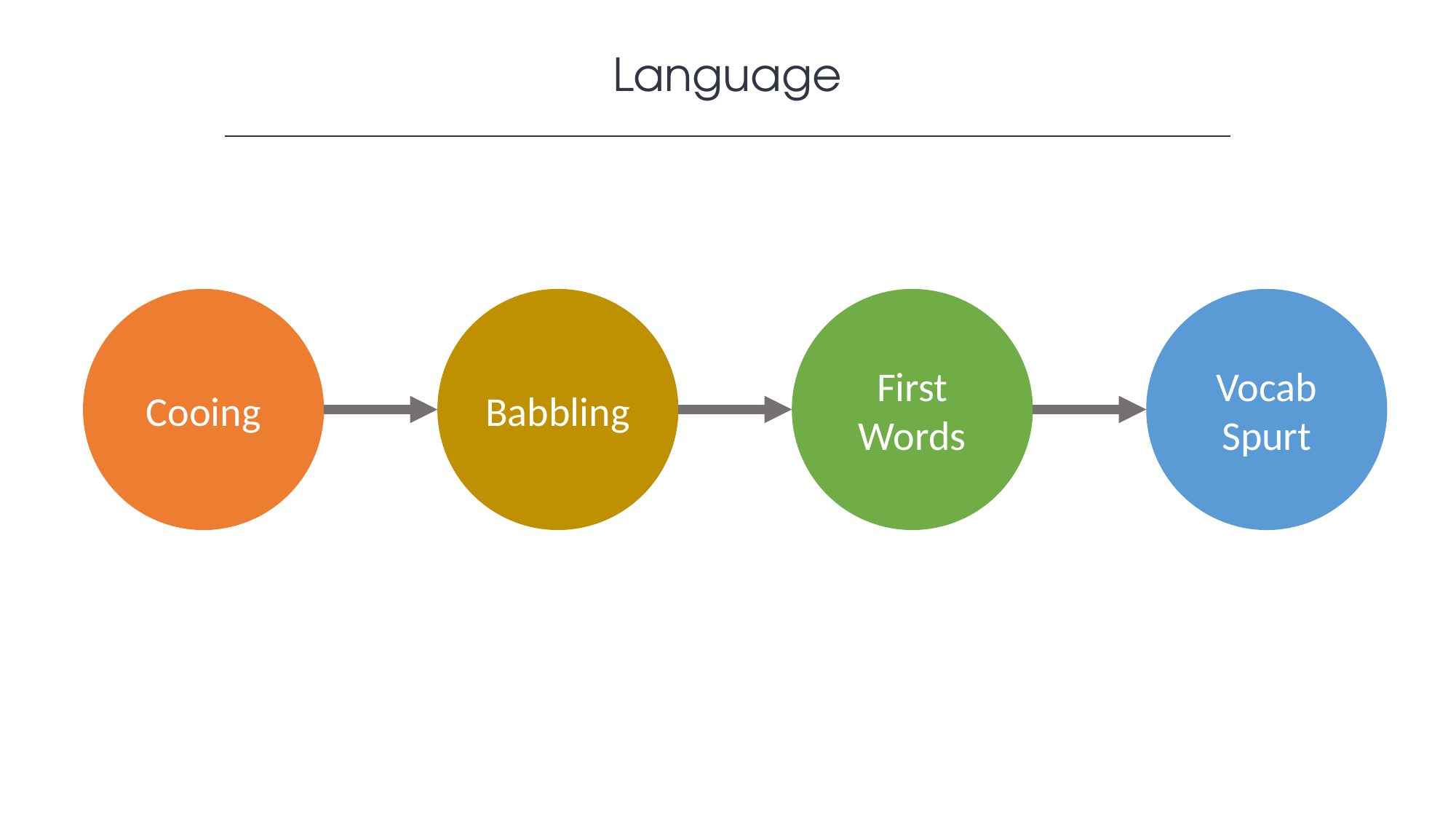

Language
Cooing
Babbling
First Words
Vocab Spurt